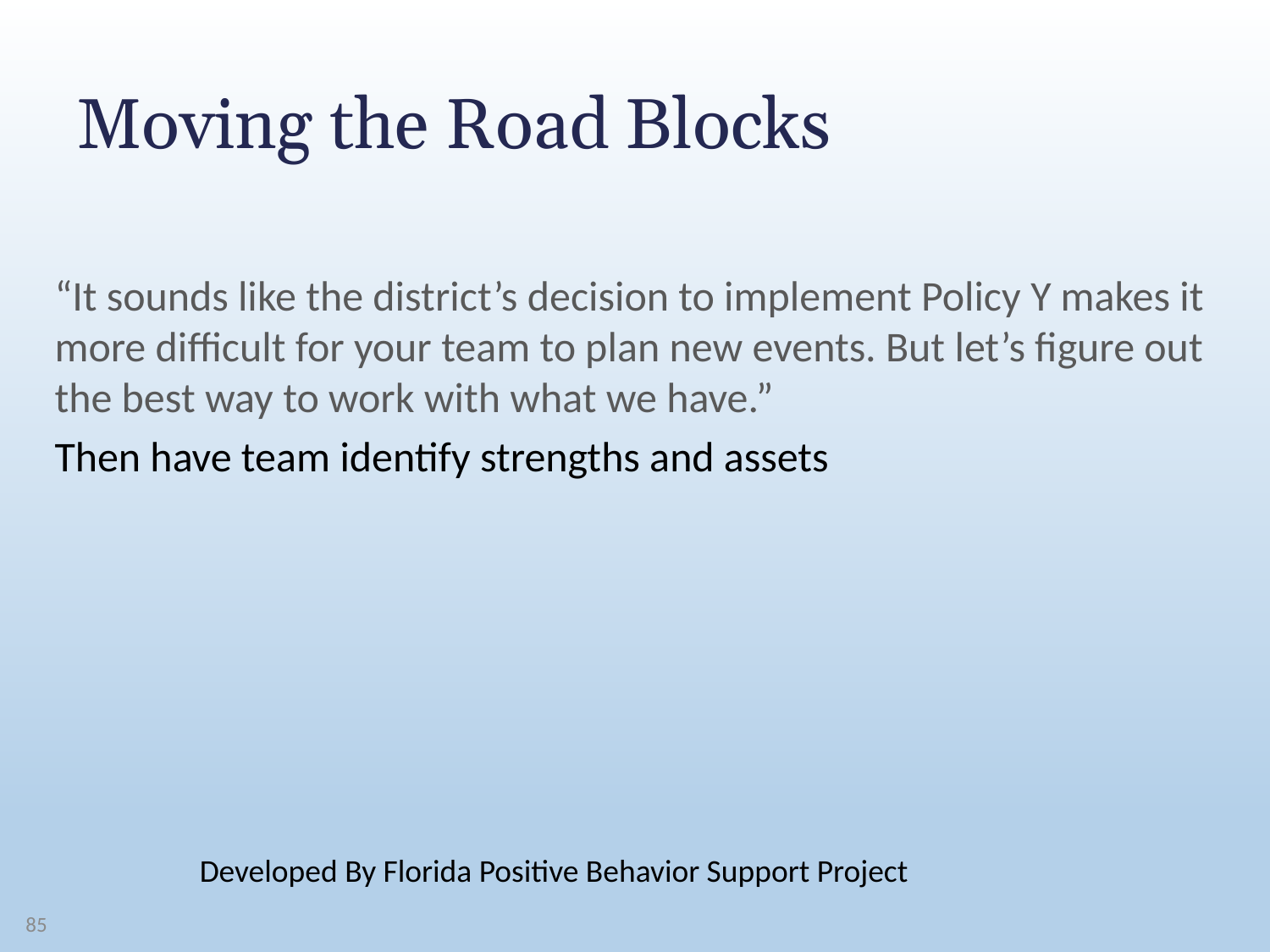

# Moving the Road Blocks
“It sounds like the district’s decision to implement Policy Y makes it more difficult for your team to plan new events. But let’s figure out the best way to work with what we have.”
Then have team identify strengths and assets
Developed By Florida Positive Behavior Support Project
85